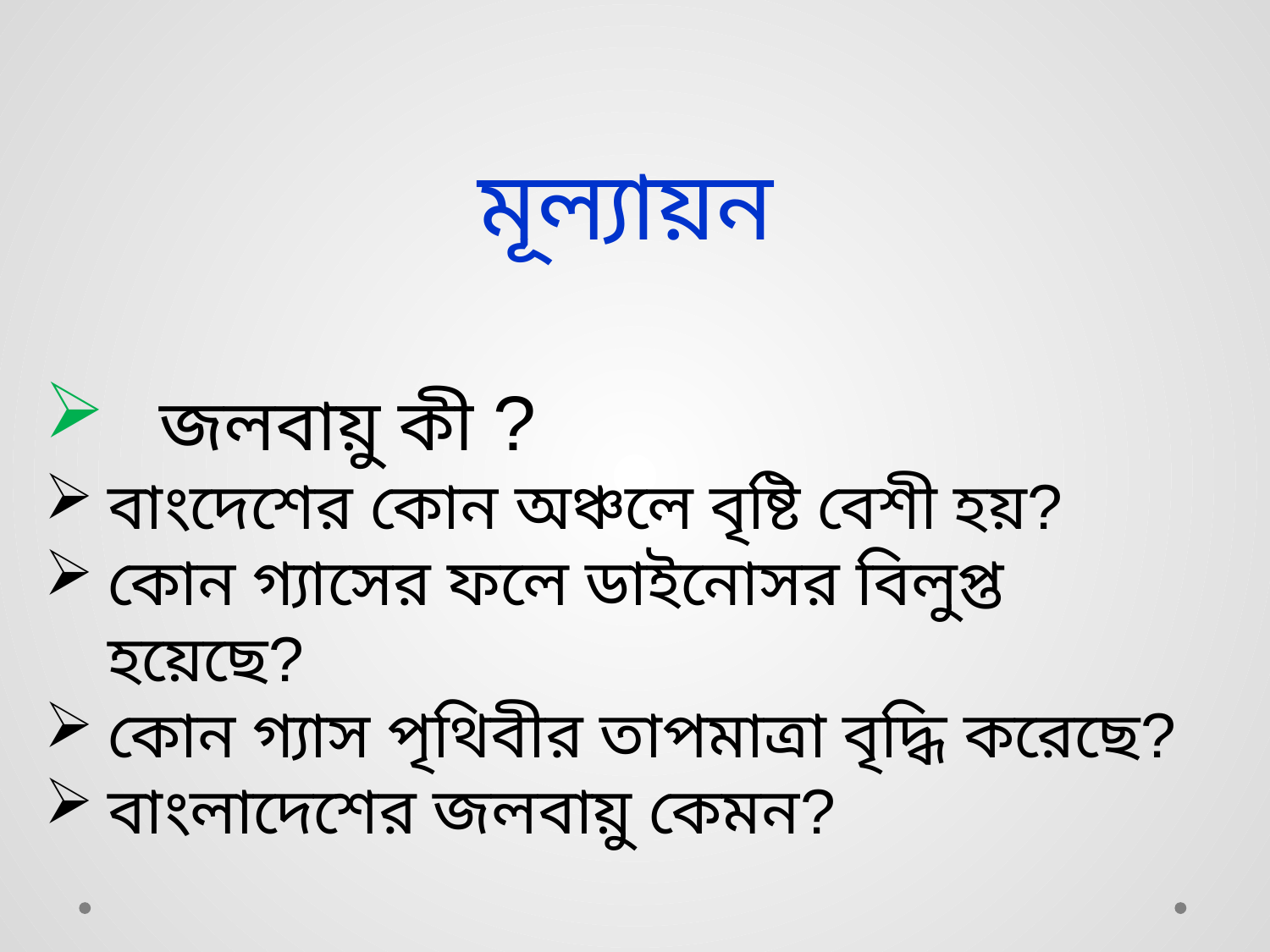

মূল্যায়ন

 জলবায়ু কী ?
বাংদেশের কোন অঞ্চলে বৃষ্টি বেশী হয়?
কোন গ্যাসের ফলে ডাইনোসর বিলুপ্ত হয়েছে?
কোন গ্যাস পৃথিবীর তাপমাত্রা বৃদ্ধি করেছে?
বাংলাদেশের জলবায়ু কেমন?